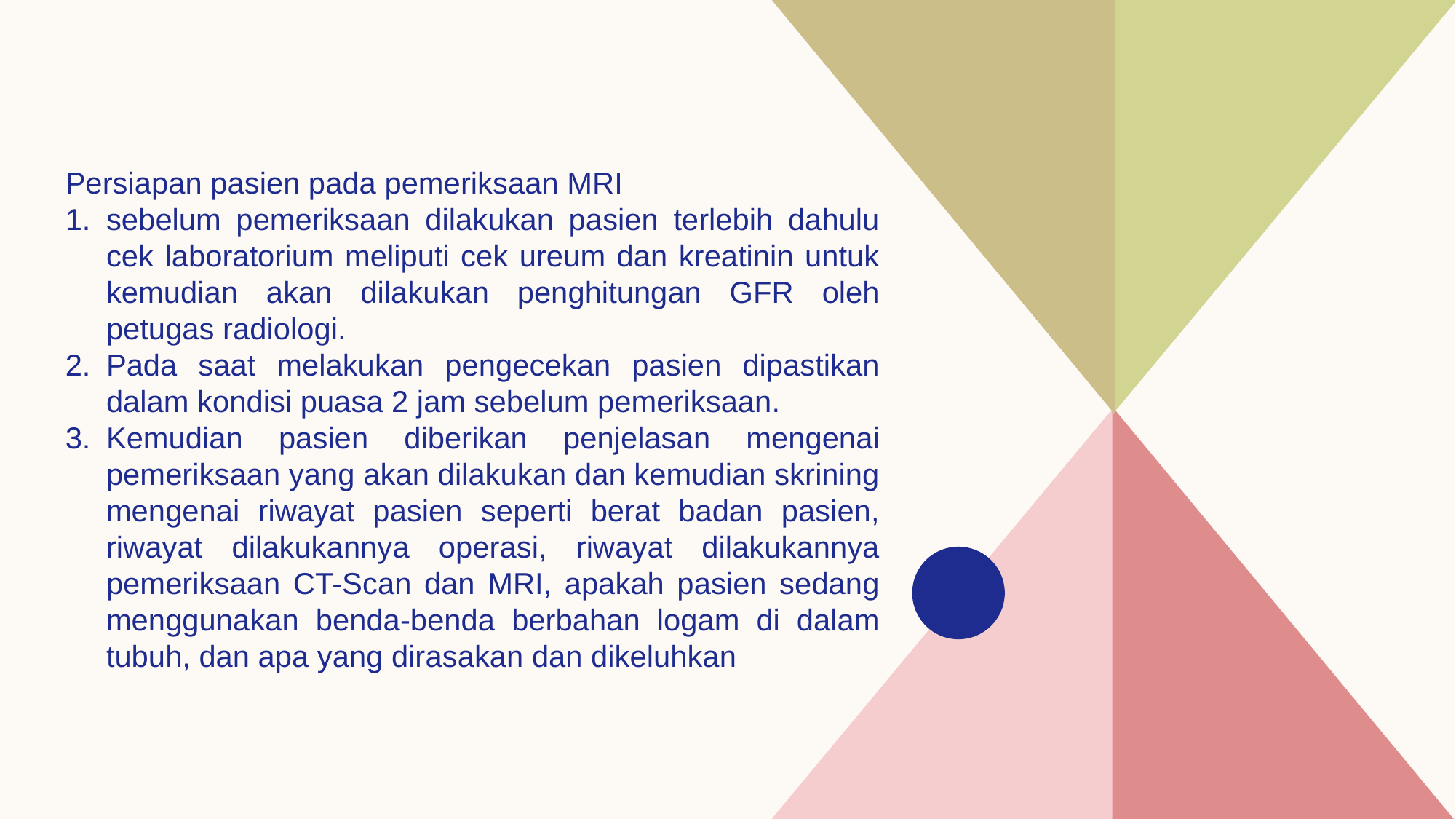

Persiapan pasien pada pemeriksaan MRI
sebelum pemeriksaan dilakukan pasien terlebih dahulu cek laboratorium meliputi cek ureum dan kreatinin untuk kemudian akan dilakukan penghitungan GFR oleh petugas radiologi.
Pada saat melakukan pengecekan pasien dipastikan dalam kondisi puasa 2 jam sebelum pemeriksaan.
Kemudian pasien diberikan penjelasan mengenai pemeriksaan yang akan dilakukan dan kemudian skrining mengenai riwayat pasien seperti berat badan pasien, riwayat dilakukannya operasi, riwayat dilakukannya pemeriksaan CT-Scan dan MRI, apakah pasien sedang menggunakan benda-benda berbahan logam di dalam tubuh, dan apa yang dirasakan dan dikeluhkan